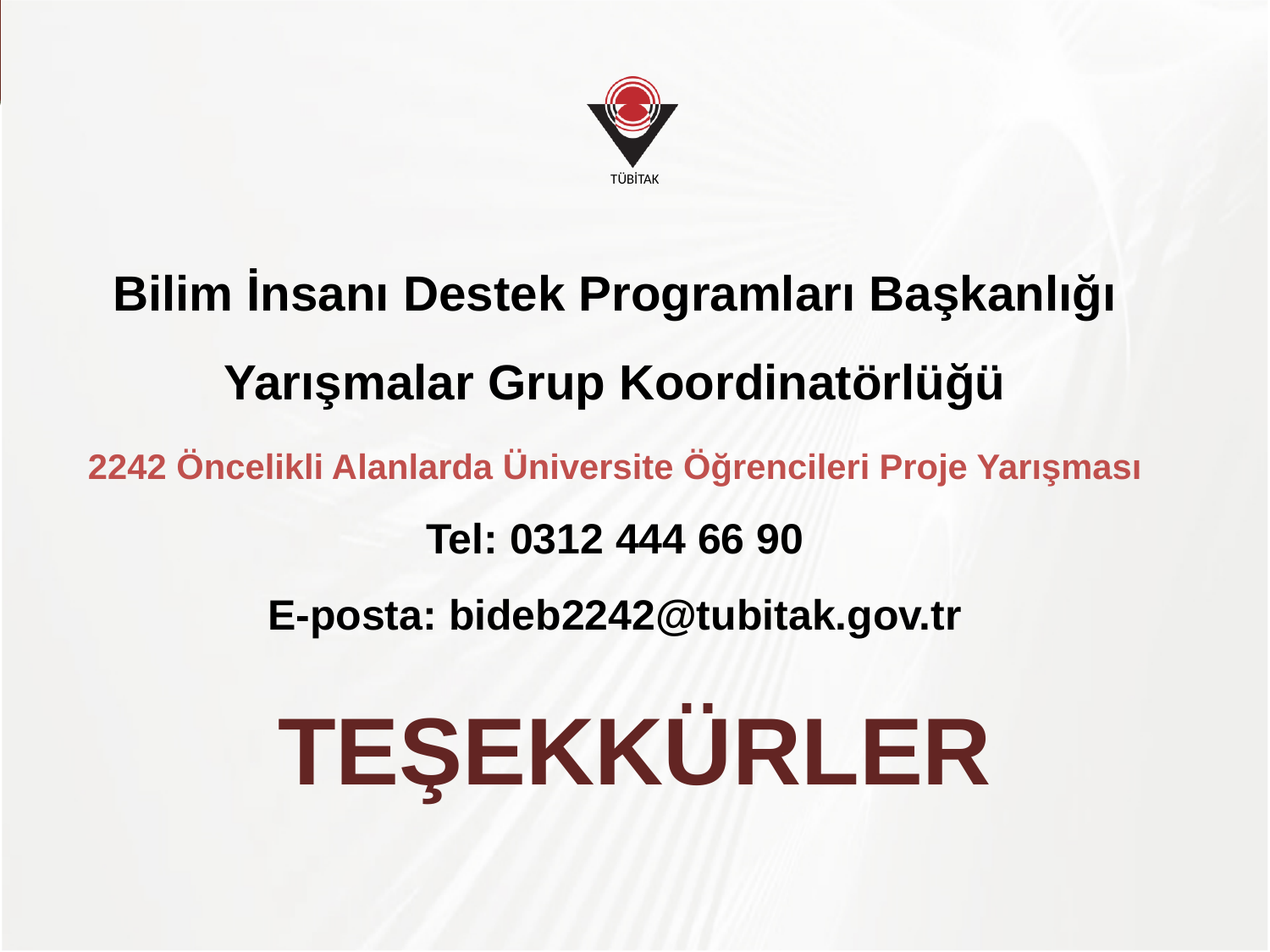

Bilim İnsanı Destek Programları Başkanlığı
Yarışmalar Grup Koordinatörlüğü

2242 Öncelikli Alanlarda Üniversite Öğrencileri Proje Yarışması
Tel: 0312 444 66 90
E-posta: bideb2242@tubitak.gov.tr
TEŞEKKÜRLER